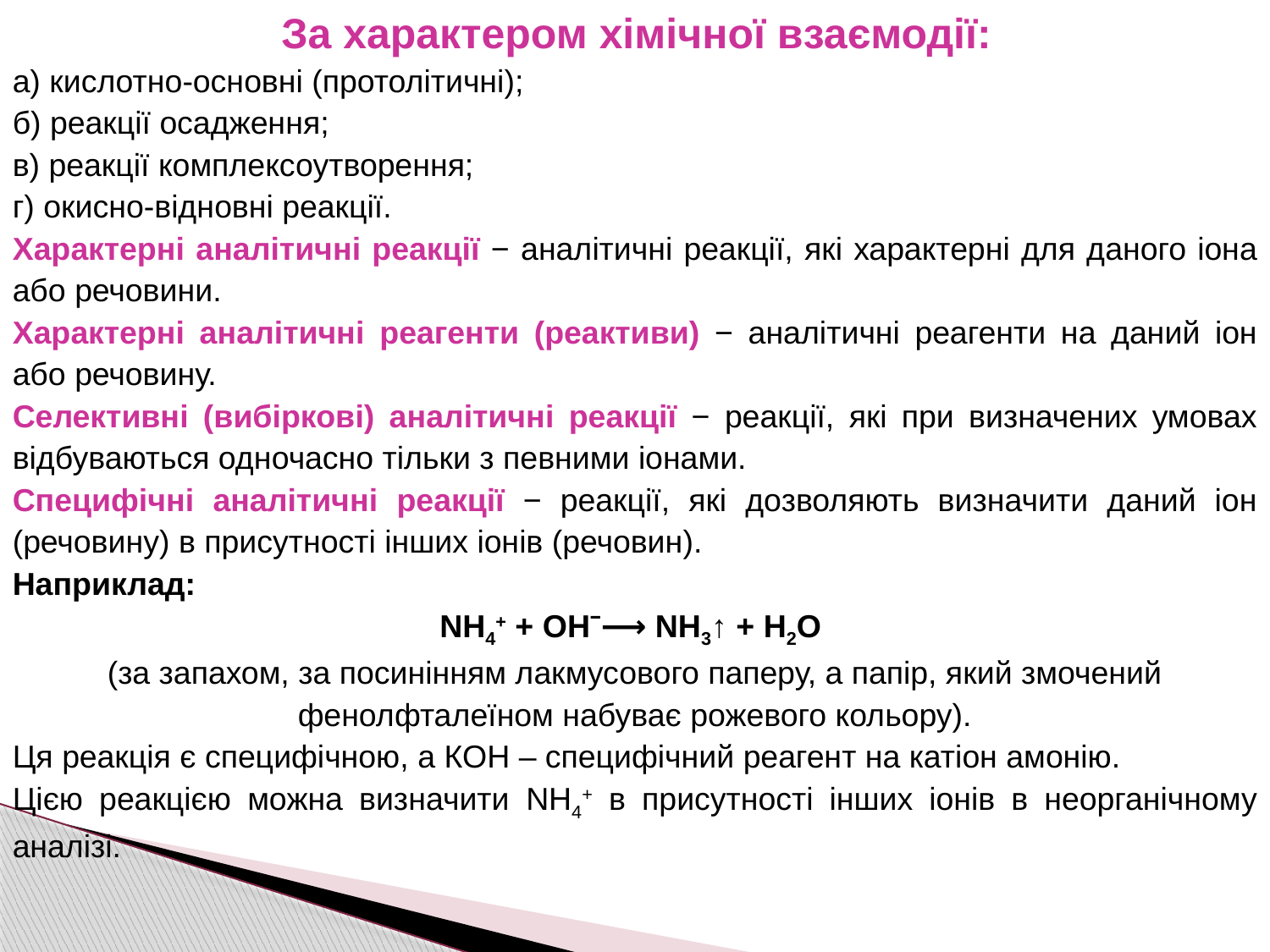

За характером хімічної взаємодії:
а) кислотно-основні (протолітичні);
б) реакції осадження;
в) реакції комплексоутворення;
г) окисно-відновні реакції.
Характерні аналітичні реакції − аналітичні реакції, які характерні для даного іона або речовини.
Характерні аналітичні реагенти (реактиви) − аналітичні реагенти на даний іон або речовину.
Селективні (вибіркові) аналітичні реакції − реакції, які при визначених умовах відбуваються одночасно тільки з певними іонами.
Специфічні аналітичні реакції − реакції, які дозволяють визначити даний іон (речовину) в присутності інших іонів (речовин).
Наприклад:
NH4+ + OHˉ⟶ NH3↑ + H2O
(за запахом, за посинінням лакмусового паперу, а папір, який змочений фенолфталеїном набуває рожевого кольору).
Ця реакція є специфічною, а КОН – специфічний реагент на катіон амонію.
Цією реакцією можна визначити NH4+ в присутності інших іонів в неорганічному аналізі.